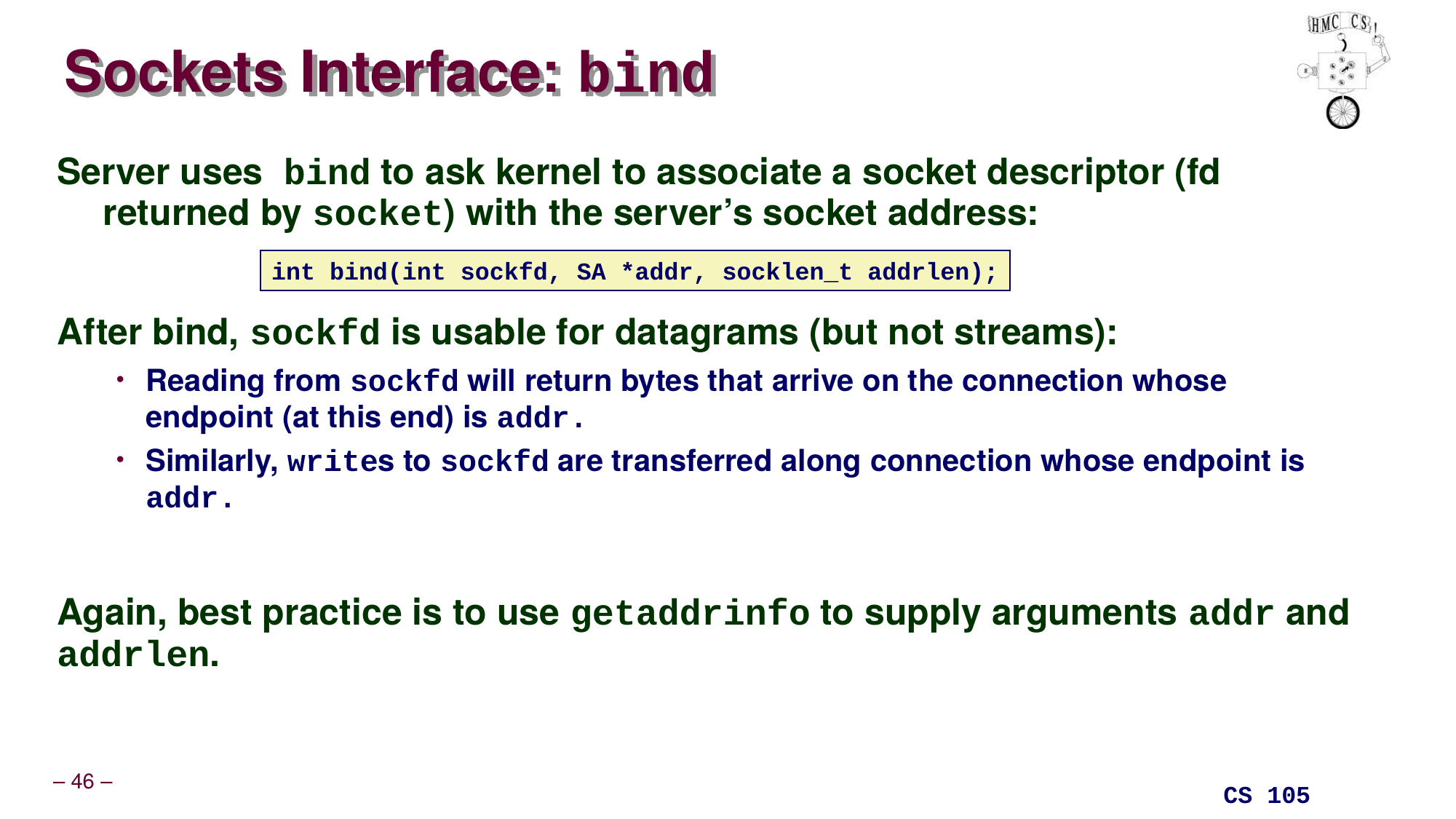

# Sockets Interface: bind
Server uses  bind to ask kernel to associate a socket descriptor (fd returned by socket) with the server’s socket address:

After bind, sockfd is usable for datagrams (but not streams):
Reading from sockfd will return bytes that arrive on the connection whose endpoint (at this end) is addr.
Similarly, writes to sockfd are transferred along connection whose endpoint is addr.

Again, best practice is to use getaddrinfo to supply arguments addr and addrlen.

int bind(int sockfd, SA *addr, socklen_t addrlen);